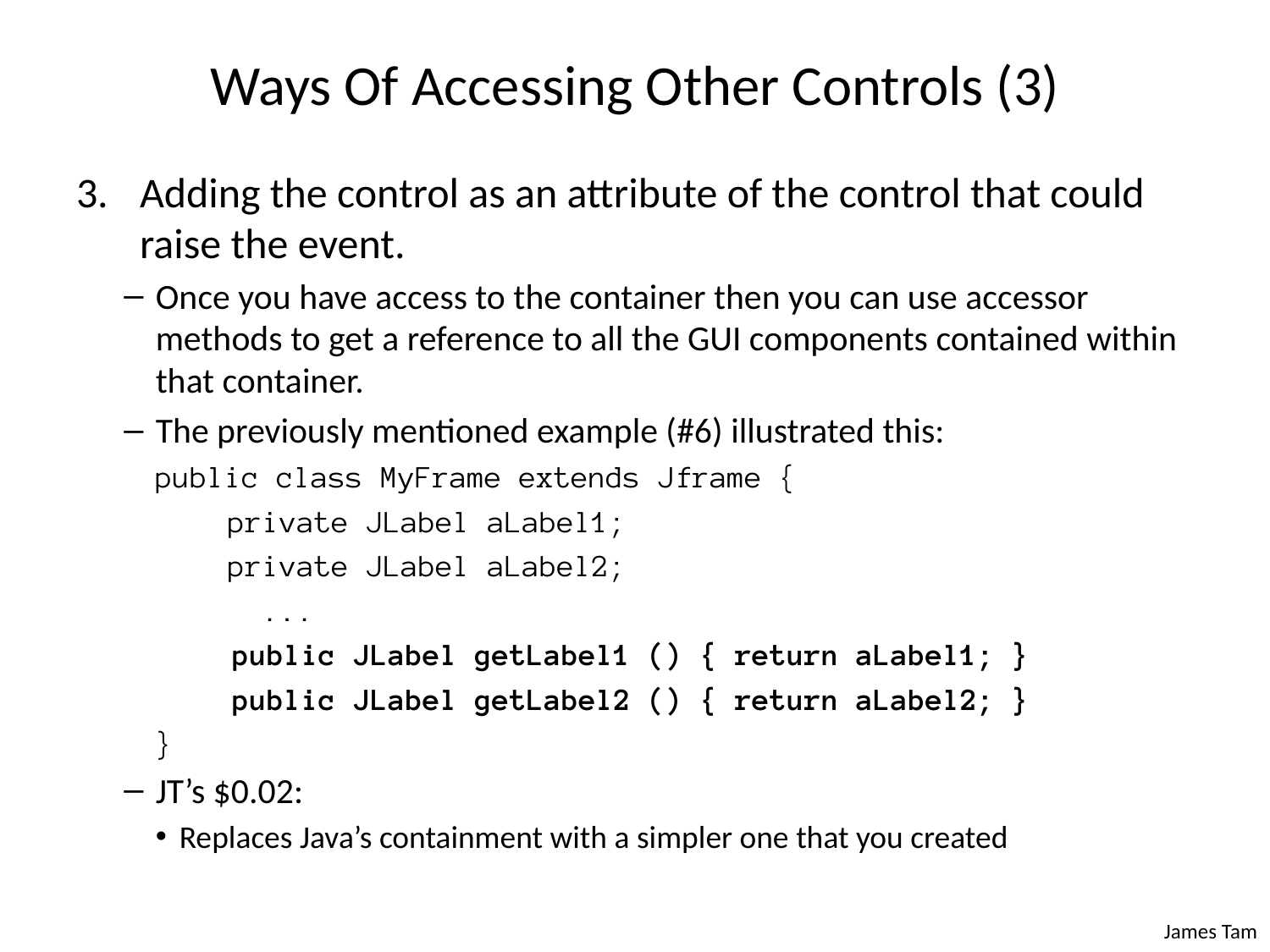

# Ways Of Accessing Other Controls (3)
Adding the control as an attribute of the control that could raise the event.
Once you have access to the container then you can use accessor methods to get a reference to all the GUI components contained within that container.
The previously mentioned example (#6) illustrated this:
public class MyFrame extends Jframe {
      private JLabel aLabel1;
      private JLabel aLabel2;
        ...
         public JLabel getLabel1 () { return aLabel1; }
         public JLabel getLabel2 () { return aLabel2; }
}
JT’s $0.02:
Replaces Java’s containment with a simpler one that you created